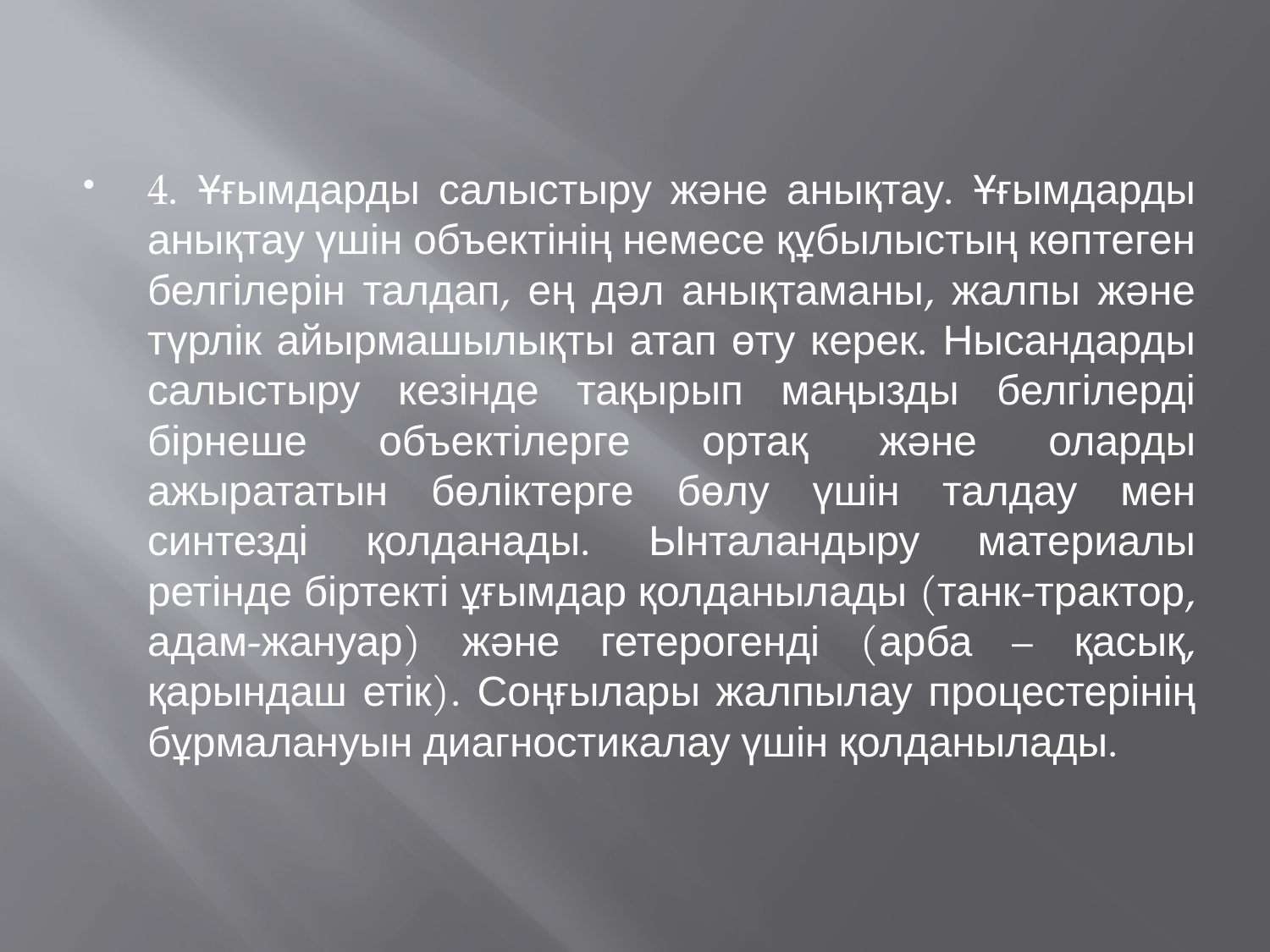

4. Ұғымдарды салыстыру және анықтау. Ұғымдарды анықтау үшін объектінің немесе құбылыстың көптеген белгілерін талдап, ең дәл анықтаманы, жалпы және түрлік айырмашылықты атап өту керек. Нысандарды салыстыру кезінде тақырып маңызды белгілерді бірнеше объектілерге ортақ және оларды ажырататын бөліктерге бөлу үшін талдау мен синтезді қолданады. Ынталандыру материалы ретінде біртекті ұғымдар қолданылады (танк-трактор, адам-жануар) және гетерогенді (арба – қасық, қарындаш етік). Соңғылары жалпылау процестерінің бұрмалануын диагностикалау үшін қолданылады.